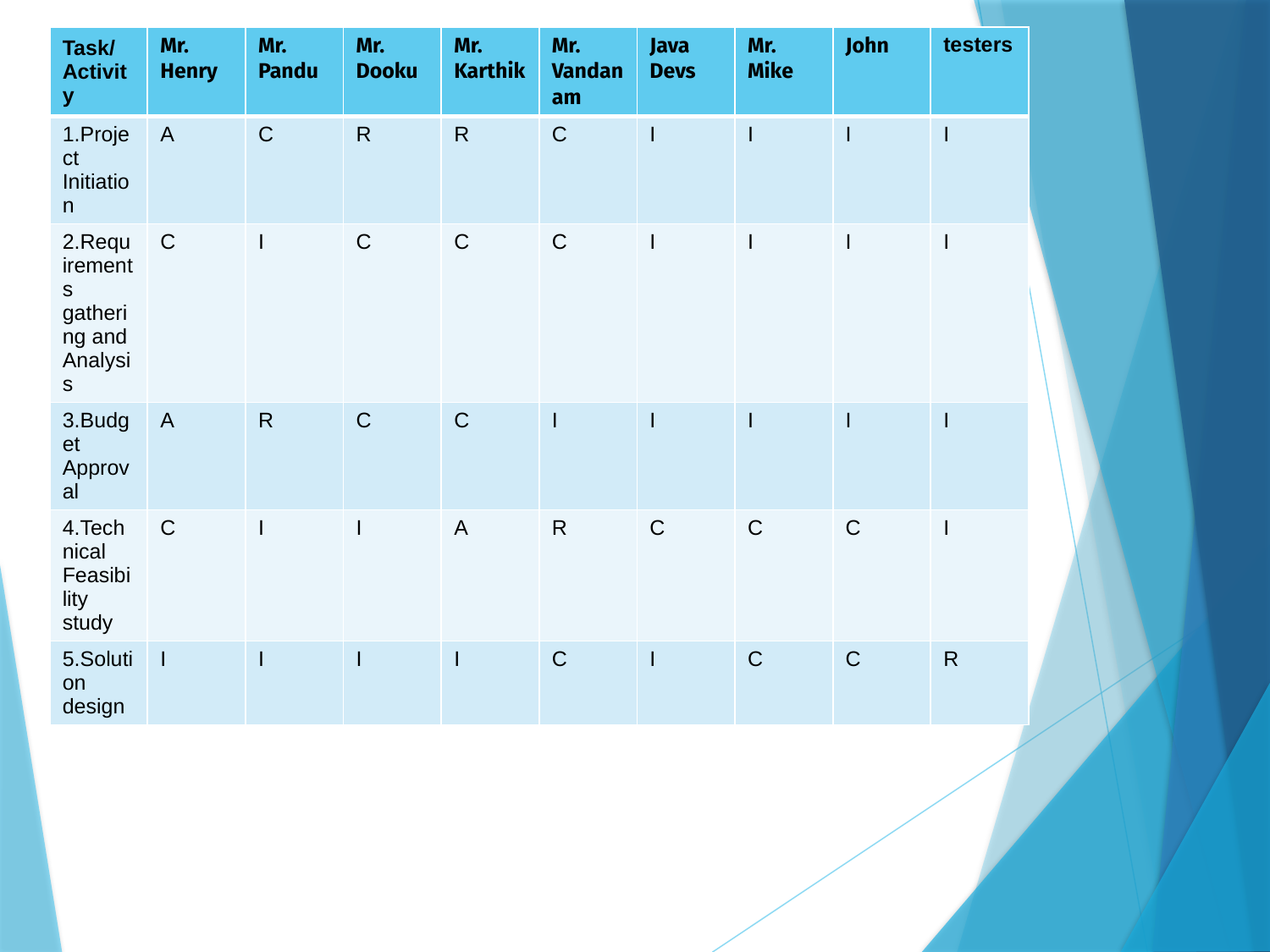

| Task/Activity | Mr. Henry | Mr. Pandu | Mr. Dooku | Mr. Karthik | Mr. Vandanam | Java Devs | Mr. Mike | John | testers |
| --- | --- | --- | --- | --- | --- | --- | --- | --- | --- |
| 1.Project Initiation | A | C | R | R | C | I | I | I | I |
| 2.Requirements gathering and Analysis | C | I | C | C | C | I | I | I | I |
| 3.Budget Approval | A | R | C | C | I | I | I | I | I |
| 4.Technical Feasibility study | C | I | I | A | R | C | C | C | I |
| 5.Solution design | I | I | I | I | C | I | C | C | R |